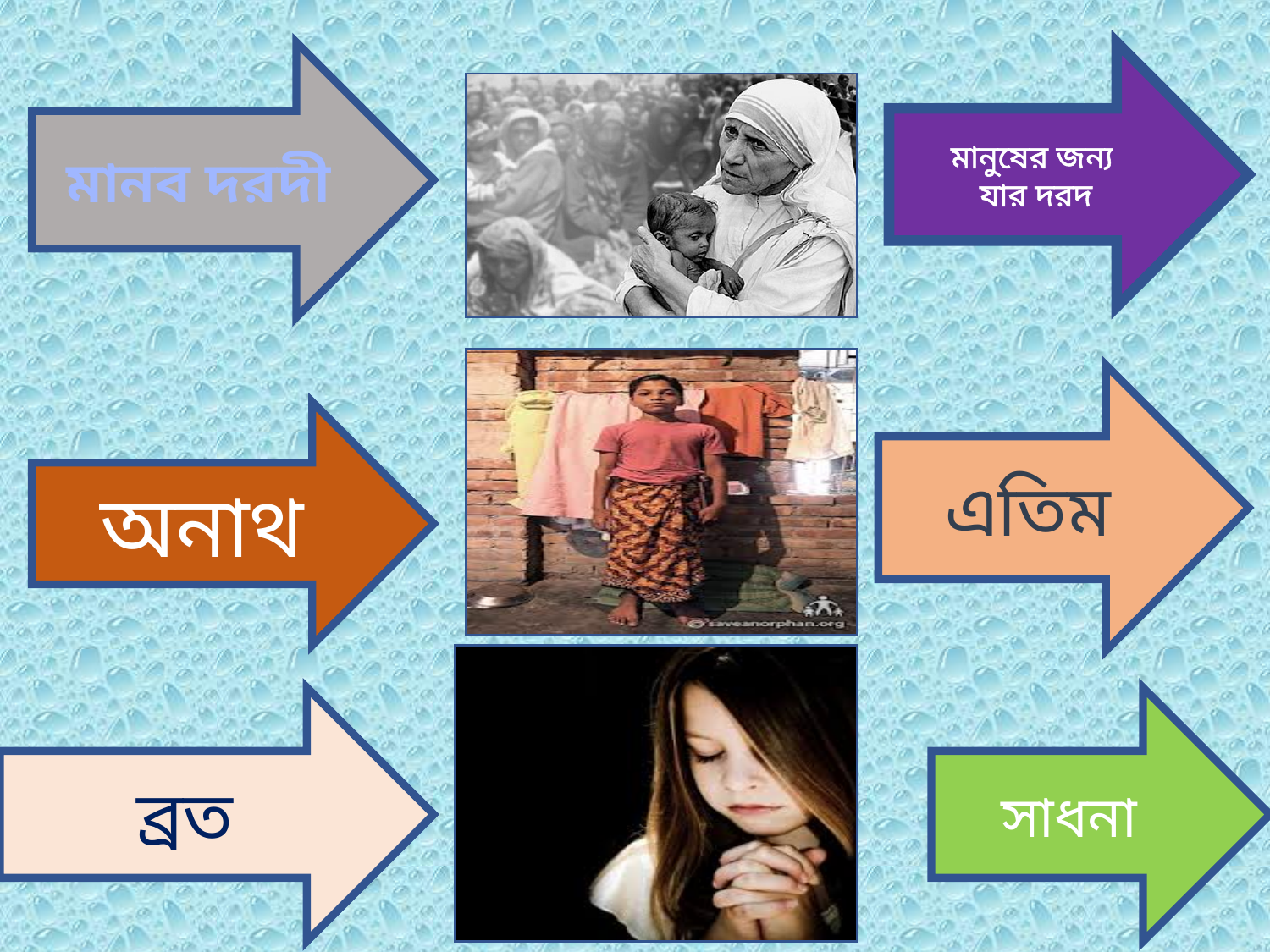

মানব দরদী
মানুষের জন্য
যার দরদ

এতিম
অনাথ

ব্রত
সাধনা